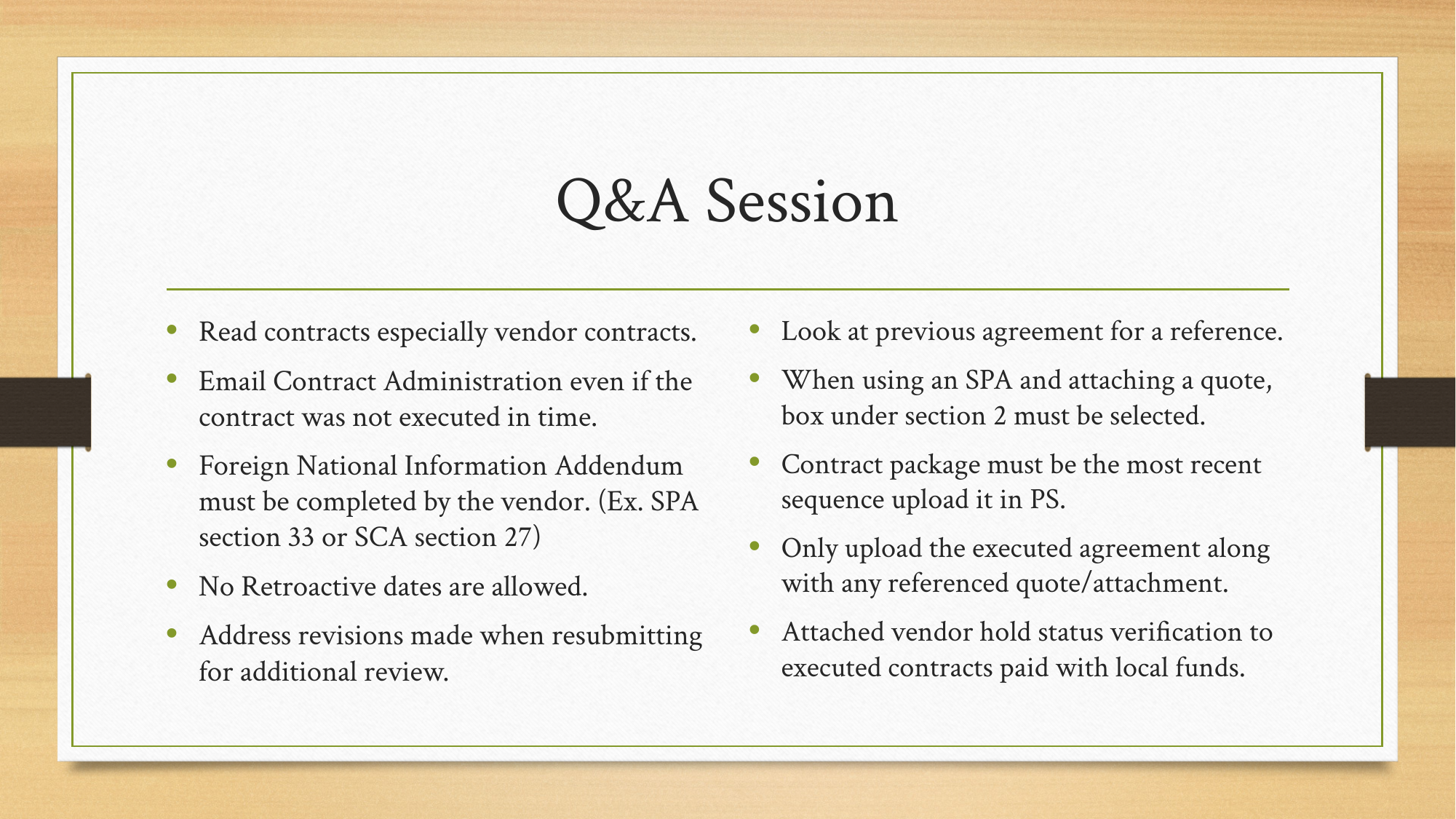

# Q&A Session
Read contracts especially vendor contracts.
Email Contract Administration even if the contract was not executed in time.
Foreign National Information Addendum must be completed by the vendor. (Ex. SPA section 33 or SCA section 27)
No Retroactive dates are allowed.
Address revisions made when resubmitting for additional review.

Look at previous agreement for a reference.
When using an SPA and attaching a quote, box under section 2 must be selected.
Contract package must be the most recent sequence upload it in PS.
Only upload the executed agreement along with any referenced quote/attachment.
Attached vendor hold status verification to executed contracts paid with local funds.